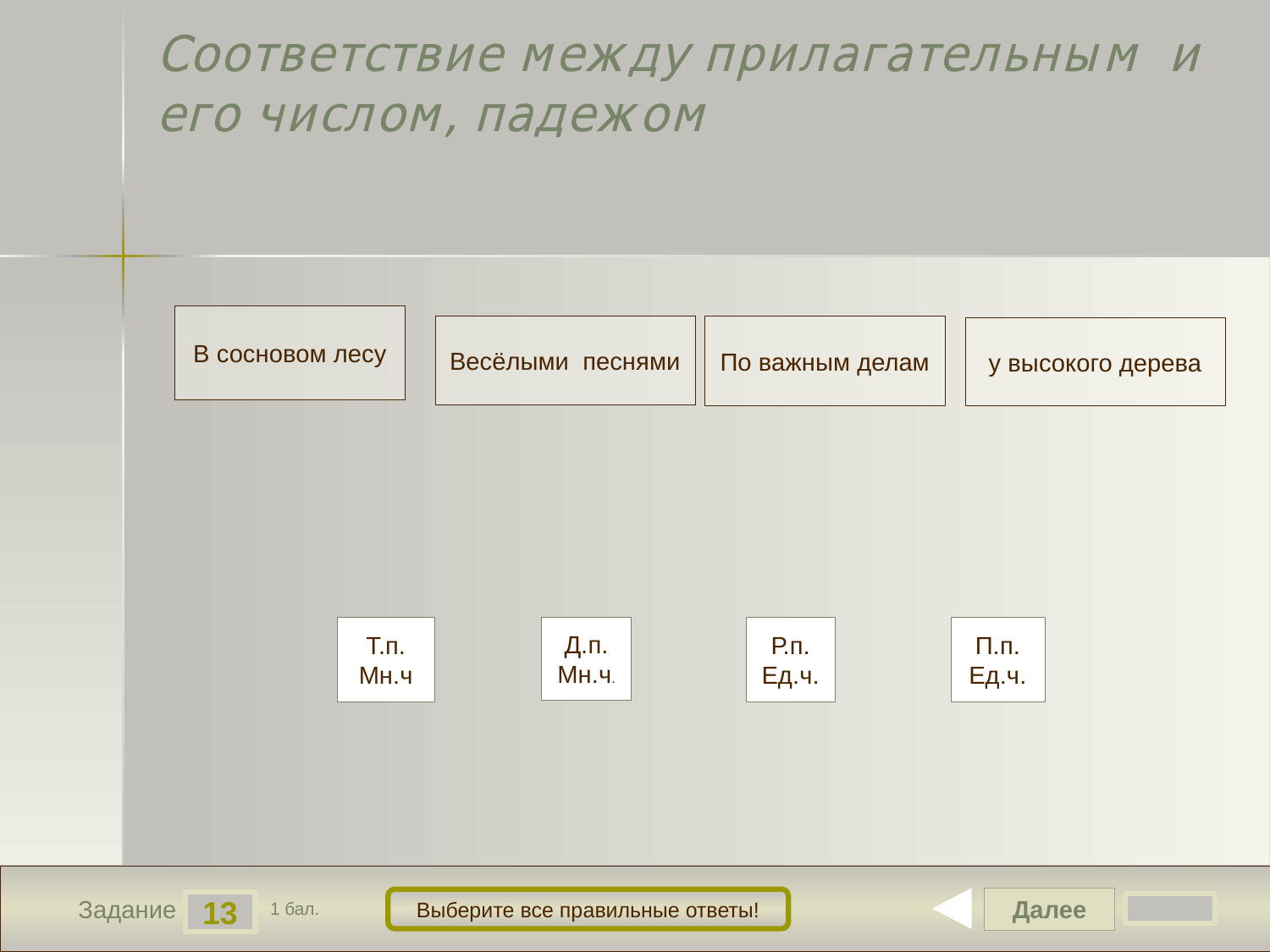

# Соответствие между прилагательным  и его числом, падежом
В сосновом лесу
Весёлыми  песнями
По важным делам
 у высокого дерева
Т.п.
Мн.ч
Д.п.
Мн.ч.
Р.п.
Ед.ч.
П.п.
Ед.ч.

Далее

Выберите все правильные ответы!
13
Задание

1 бал.